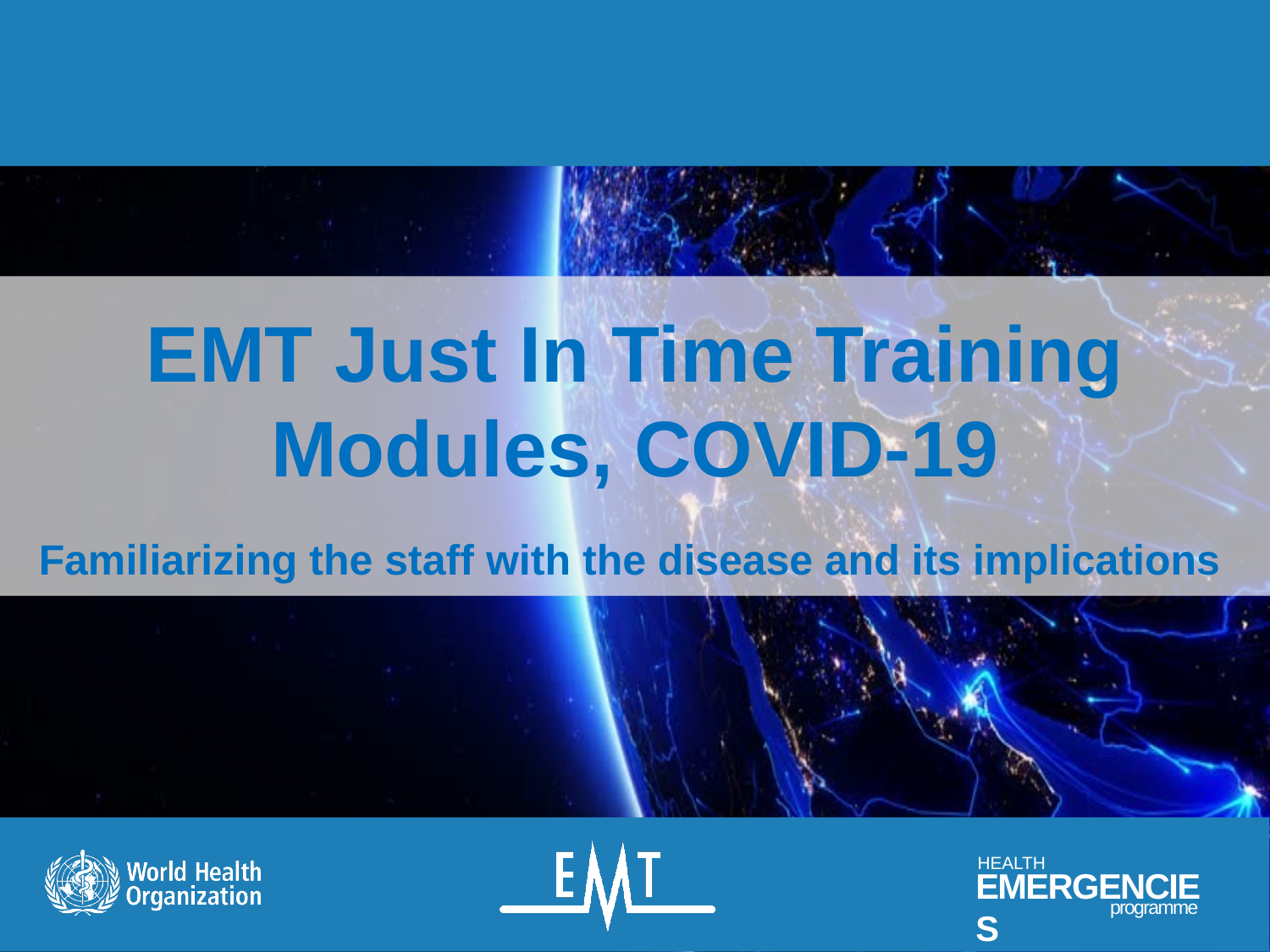

# EMT Just In Time Training Modules, COVID-19
Familiarizing the staff with the disease and its implications